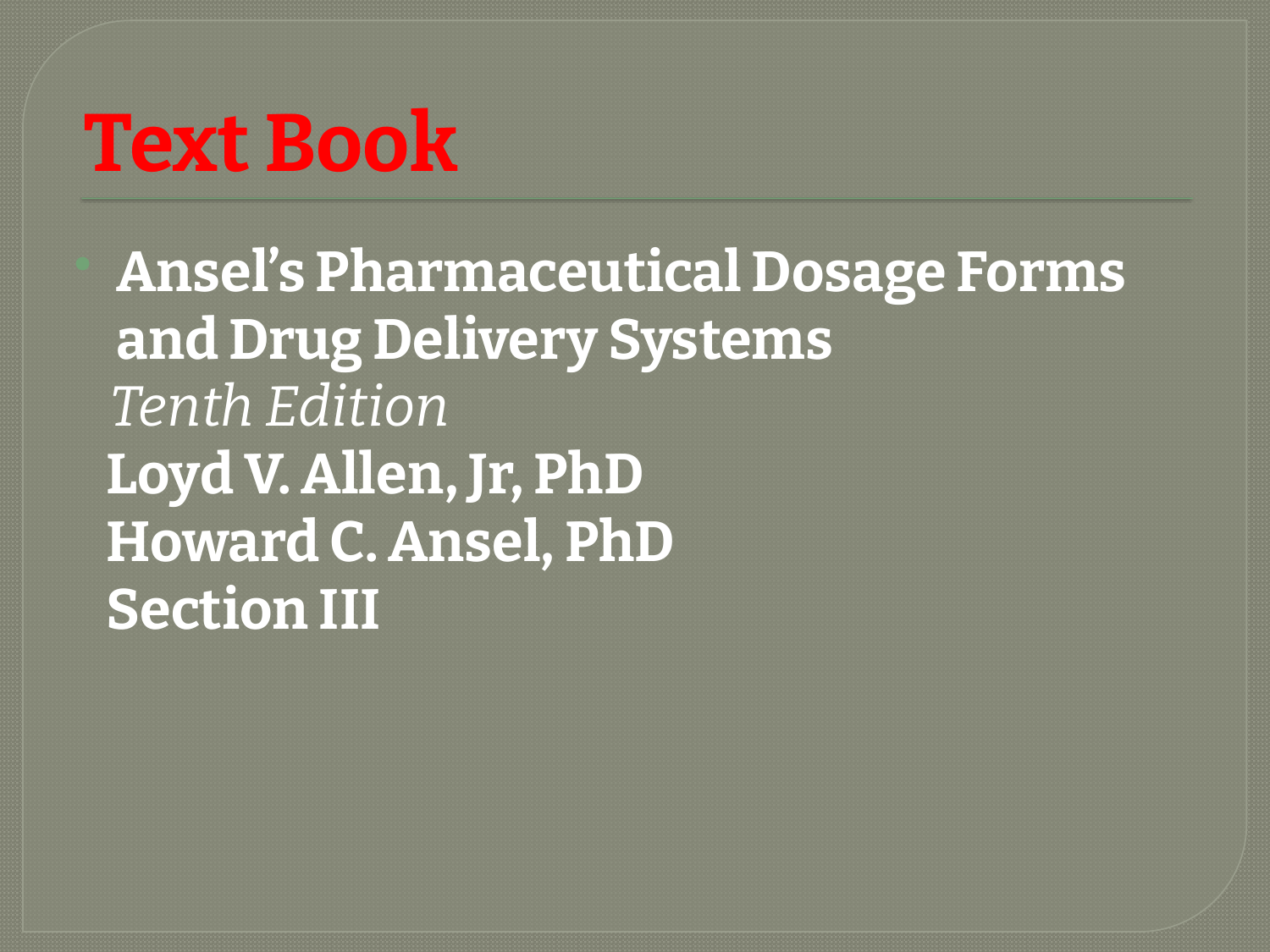

# Text Book
Ansel’s Pharmaceutical Dosage Forms and Drug Delivery Systems
   Tenth Edition
   Loyd V. Allen, Jr, PhD
   Howard C. Ansel, PhD
   Section III